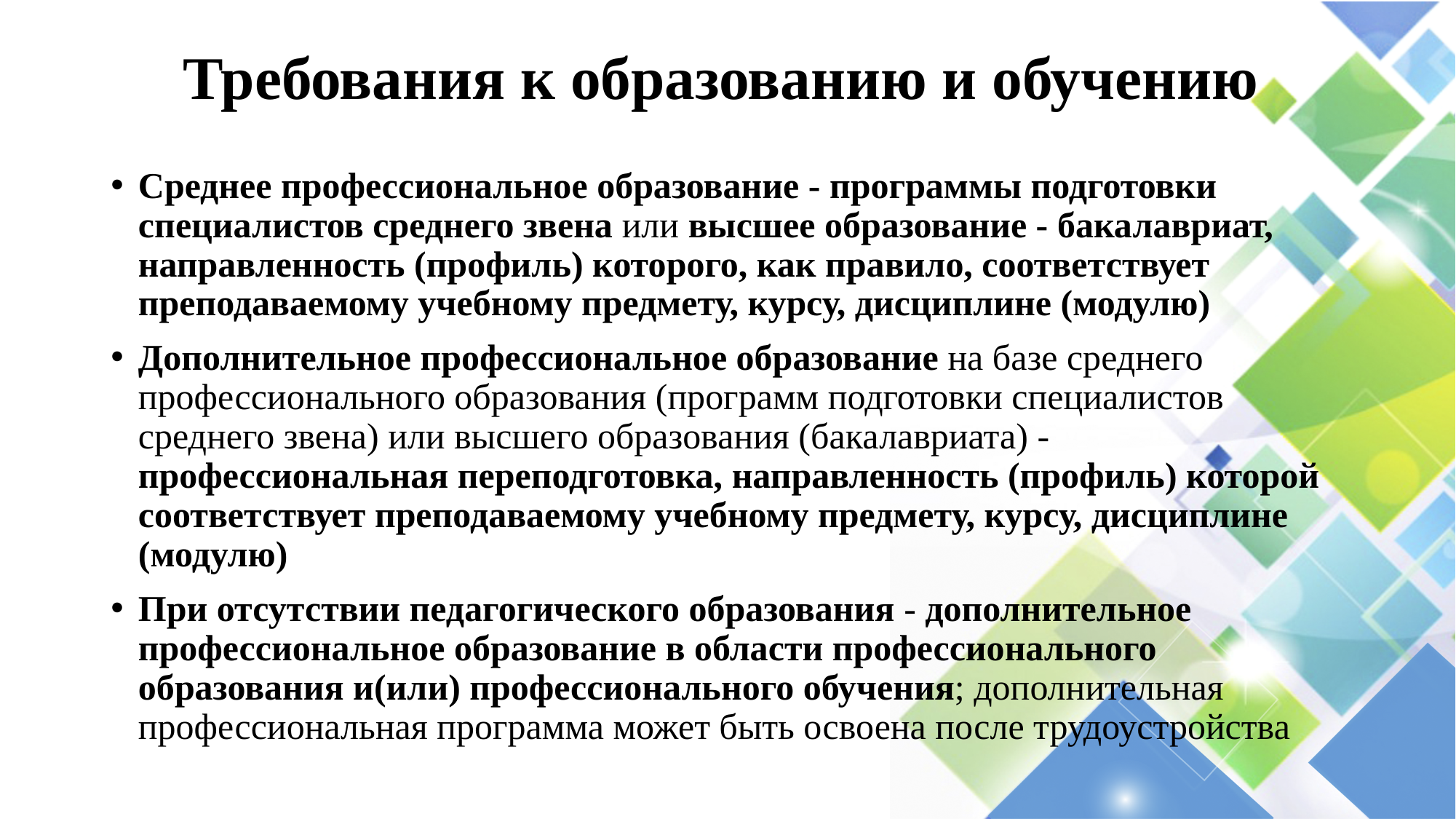

# Требования к образованию и обучению
Среднее профессиональное образование - программы подготовки специалистов среднего звена или высшее образование - бакалавриат, направленность (профиль) которого, как правило, соответствует преподаваемому учебному предмету, курсу, дисциплине (модулю)
Дополнительное профессиональное образование на базе среднего профессионального образования (программ подготовки специалистов среднего звена) или высшего образования (бакалавриата) - профессиональная переподготовка, направленность (профиль) которой соответствует преподаваемому учебному предмету, курсу, дисциплине (модулю)
При отсутствии педагогического образования - дополнительное профессиональное образование в области профессионального образования и(или) профессионального обучения; дополнительная профессиональная программа может быть освоена после трудоустройства